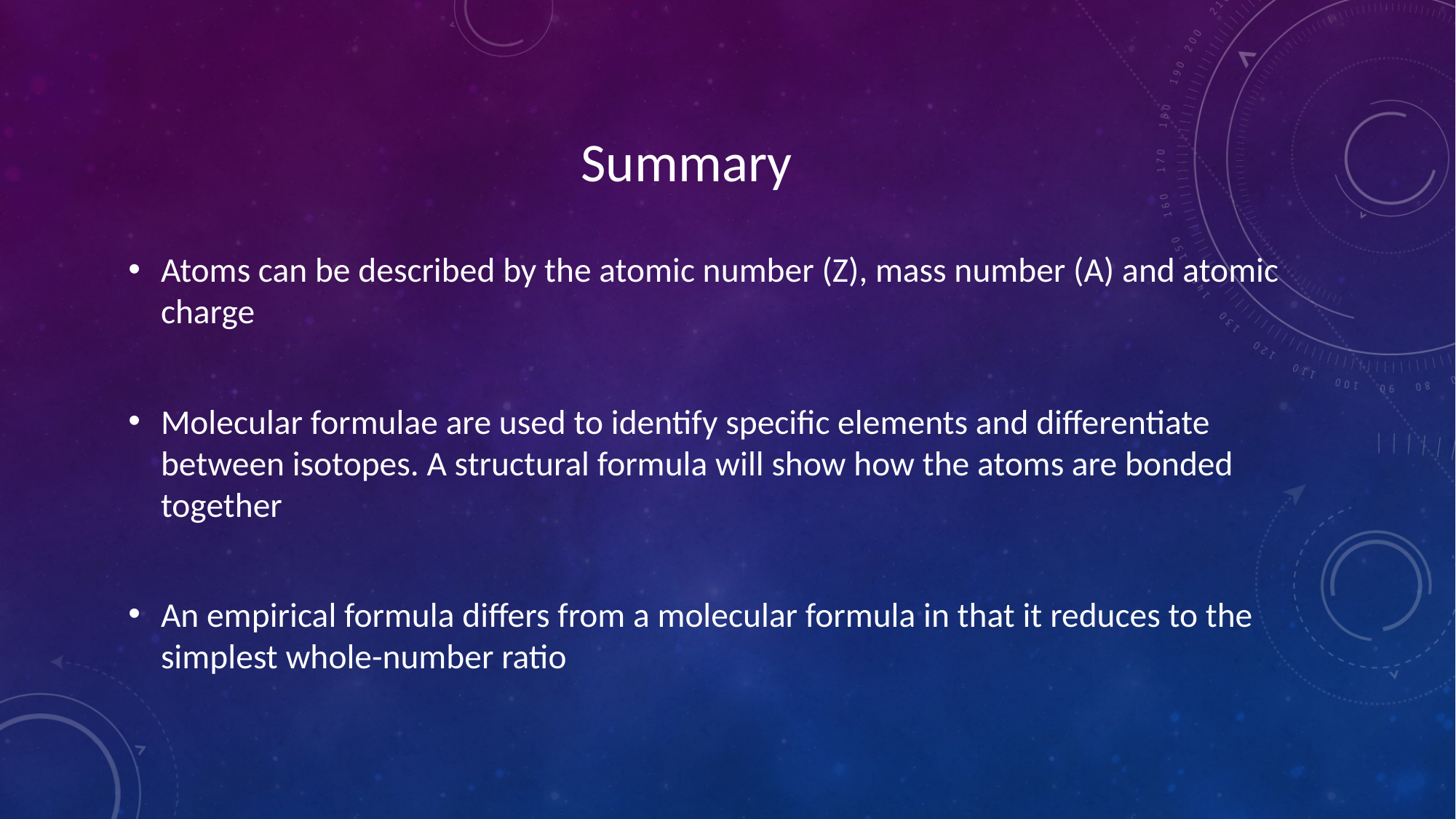

# Summary
Atoms can be described by the atomic number (Z), mass number (A) and atomic charge

Molecular formulae are used to identify specific elements and differentiate between isotopes. A structural formula will show how the atoms are bonded together

An empirical formula differs from a molecular formula in that it reduces to the simplest whole-number ratio